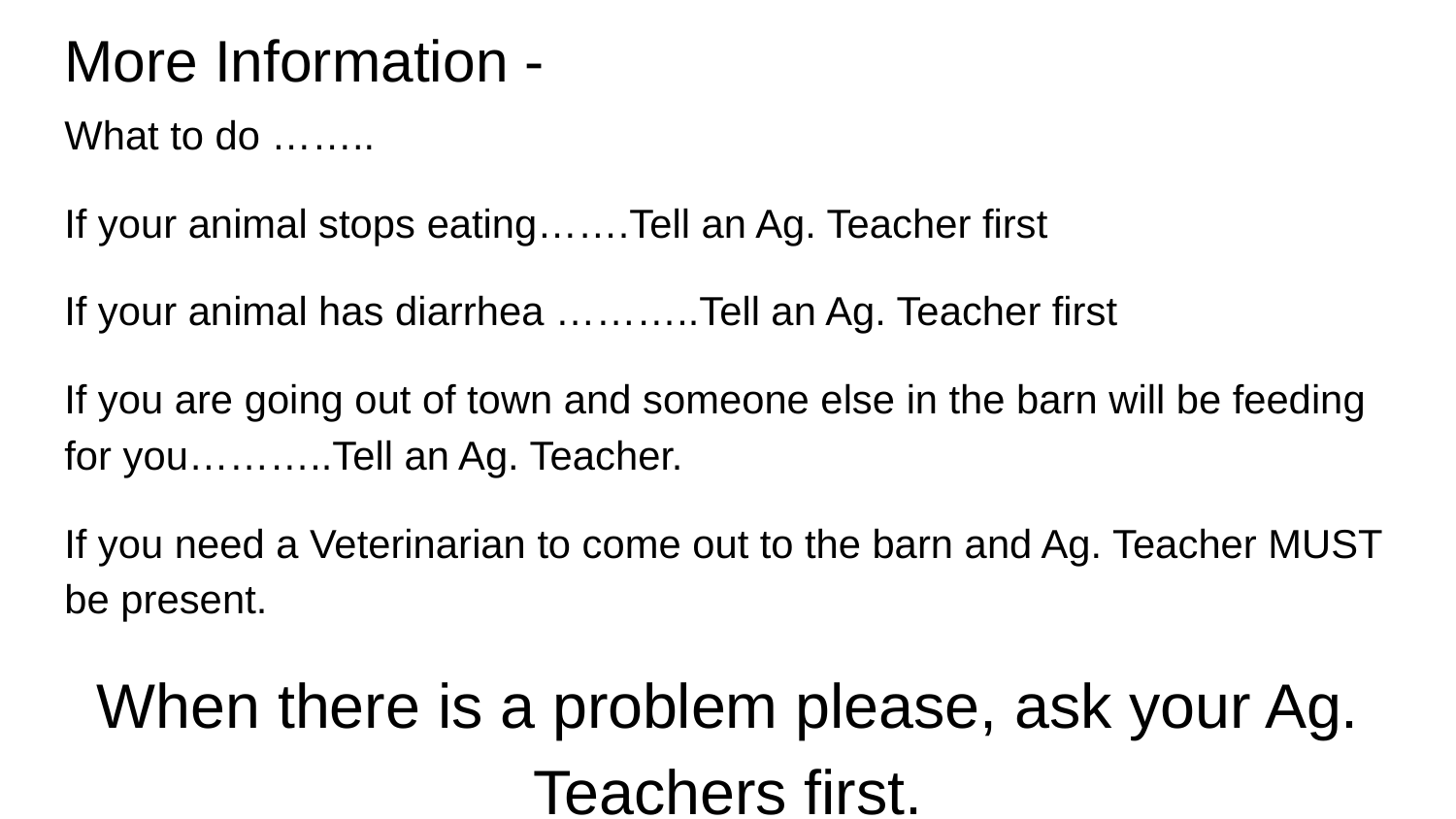

# More Information -
What to do ……..
If your animal stops eating…….Tell an Ag. Teacher first
If your animal has diarrhea ………..Tell an Ag. Teacher first
If you are going out of town and someone else in the barn will be feeding for you………..Tell an Ag. Teacher.
If you need a Veterinarian to come out to the barn and Ag. Teacher MUST be present.
When there is a problem please, ask your Ag. Teachers first.